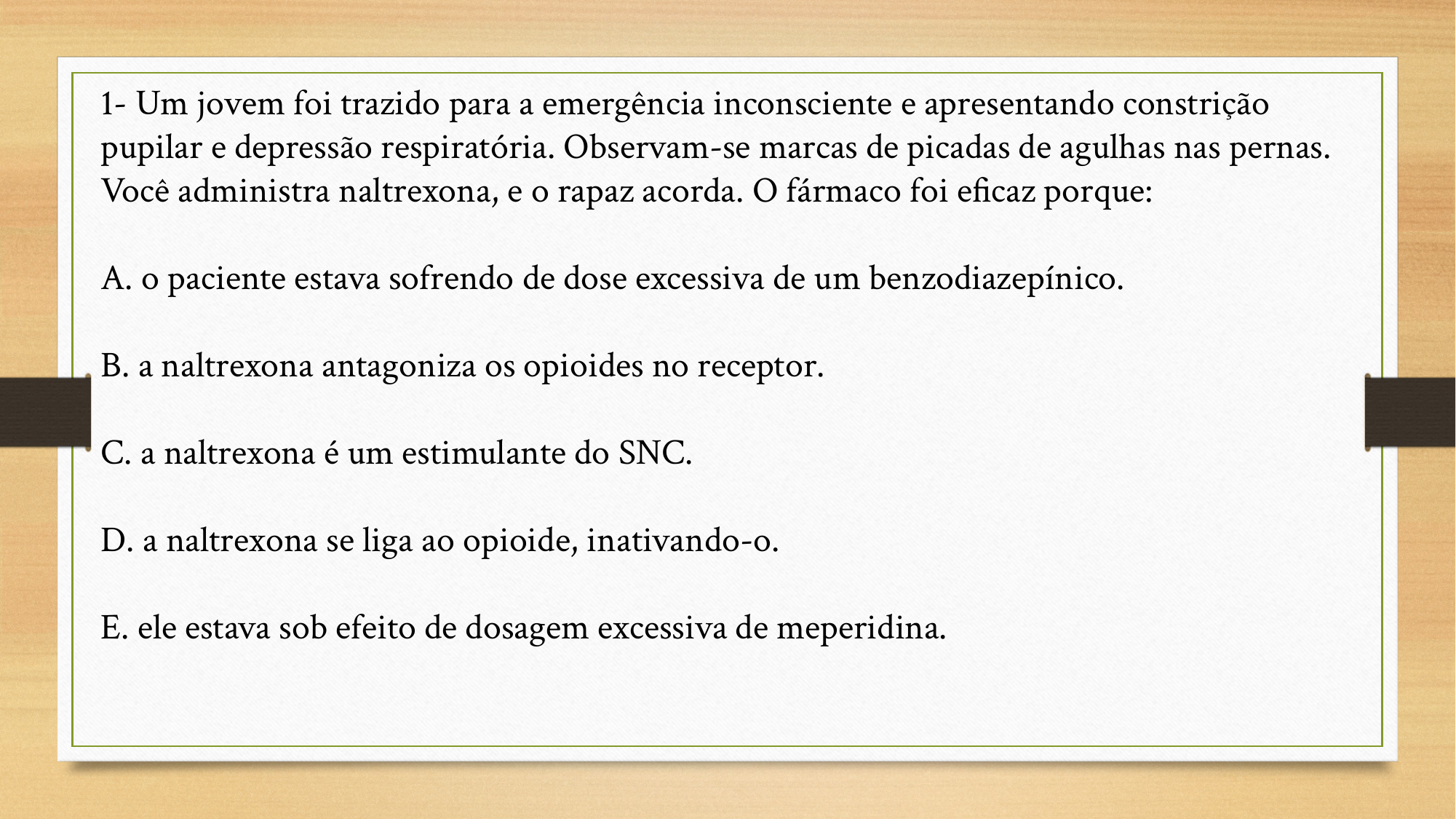

1- Um jovem foi trazido para a emergência inconsciente e apresentando constrição pupilar e depressão respiratória. Observam-se marcas de picadas de agulhas nas pernas. Você administra naltrexona, e o rapaz acorda. O fármaco foi eficaz porque:

o paciente estava sofrendo de dose excessiva de um benzodiazepínico.

B. a naltrexona antagoniza os opioides no receptor.

C. a naltrexona é um estimulante do SNC.

D. a naltrexona se liga ao opioide, inativando-o.

E. ele estava sob efeito de dosagem excessiva de meperidina.